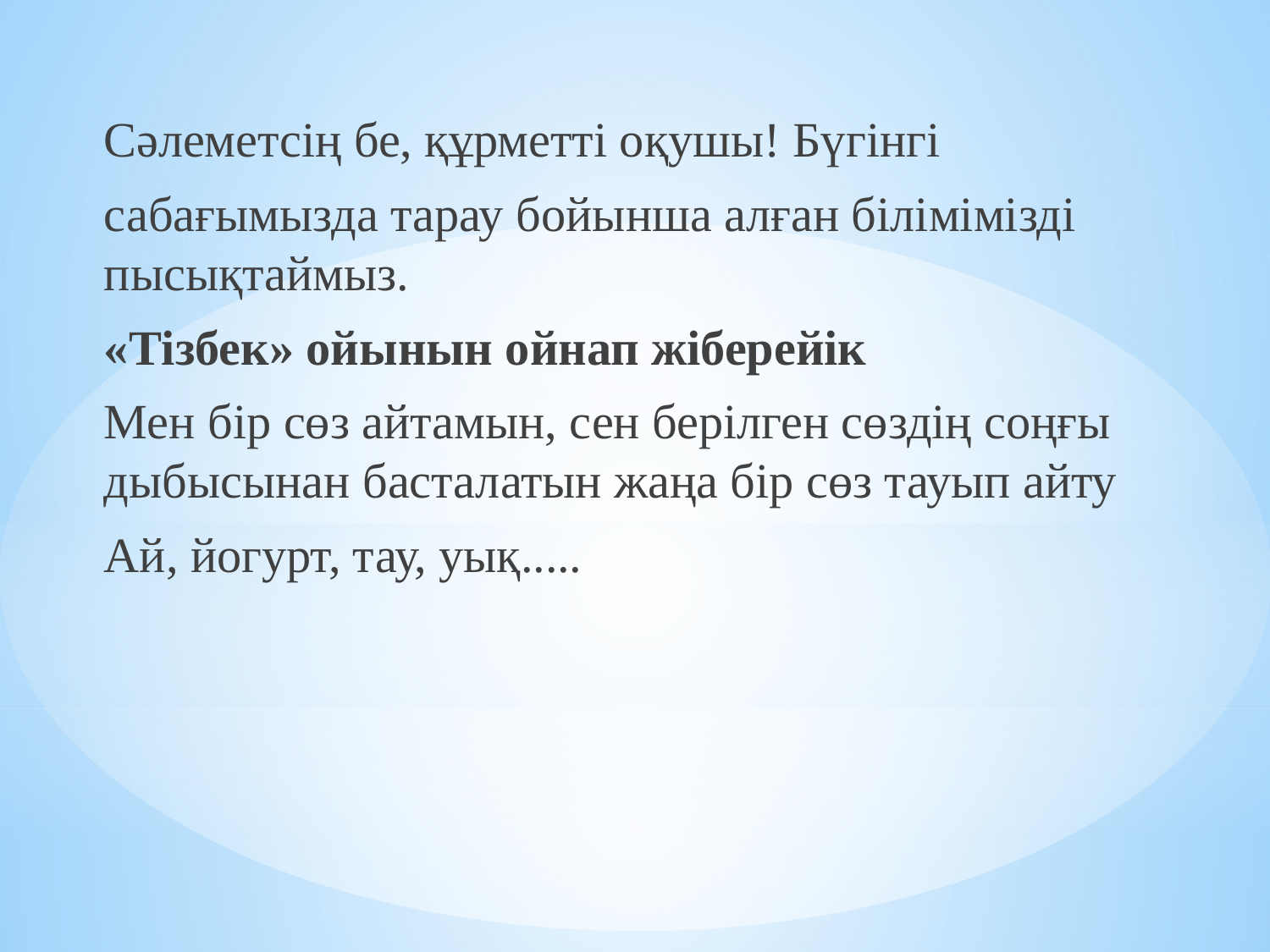

Сәлеметсің бе, құрметті оқушы! Бүгінгі
сабағымызда тарау бойынша алған білімімізді пысықтаймыз.
«Тізбек» ойынын ойнап жіберейік
Мен бір сөз айтамын, сен берілген сөздің соңғы дыбысынан басталатын жаңа бір сөз тауып айту
Ай, йогурт, тау, уық.....